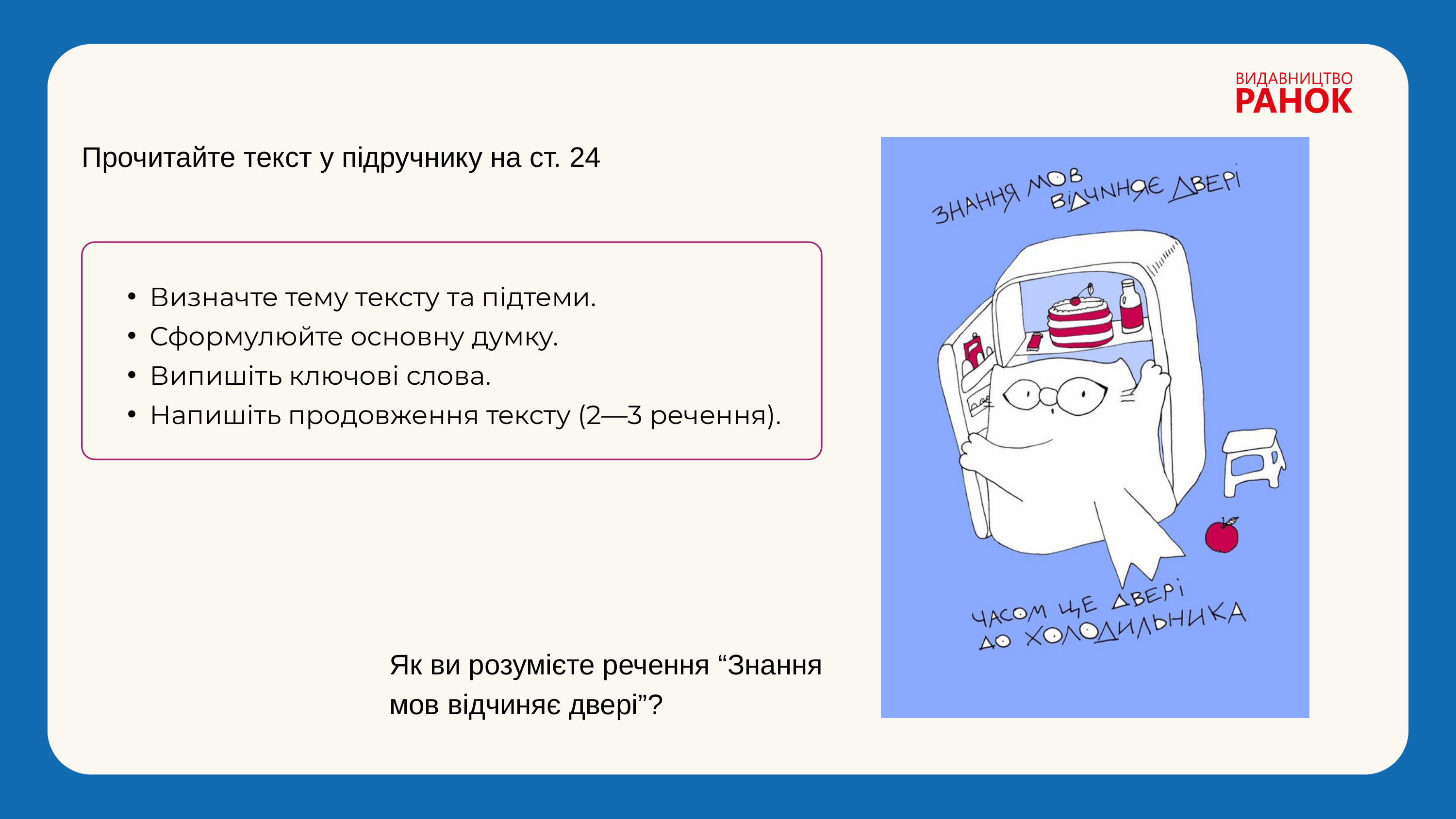

Прочитайте текст у підручнику на ст. 24

Визначте тему тексту та підтеми.
Сформулюйте основну думку.
Випишіть ключові слова.
Напишіть продовження тексту (2—3 речення).
Як ви розумієте речення “Знання мов відчиняє двері”?